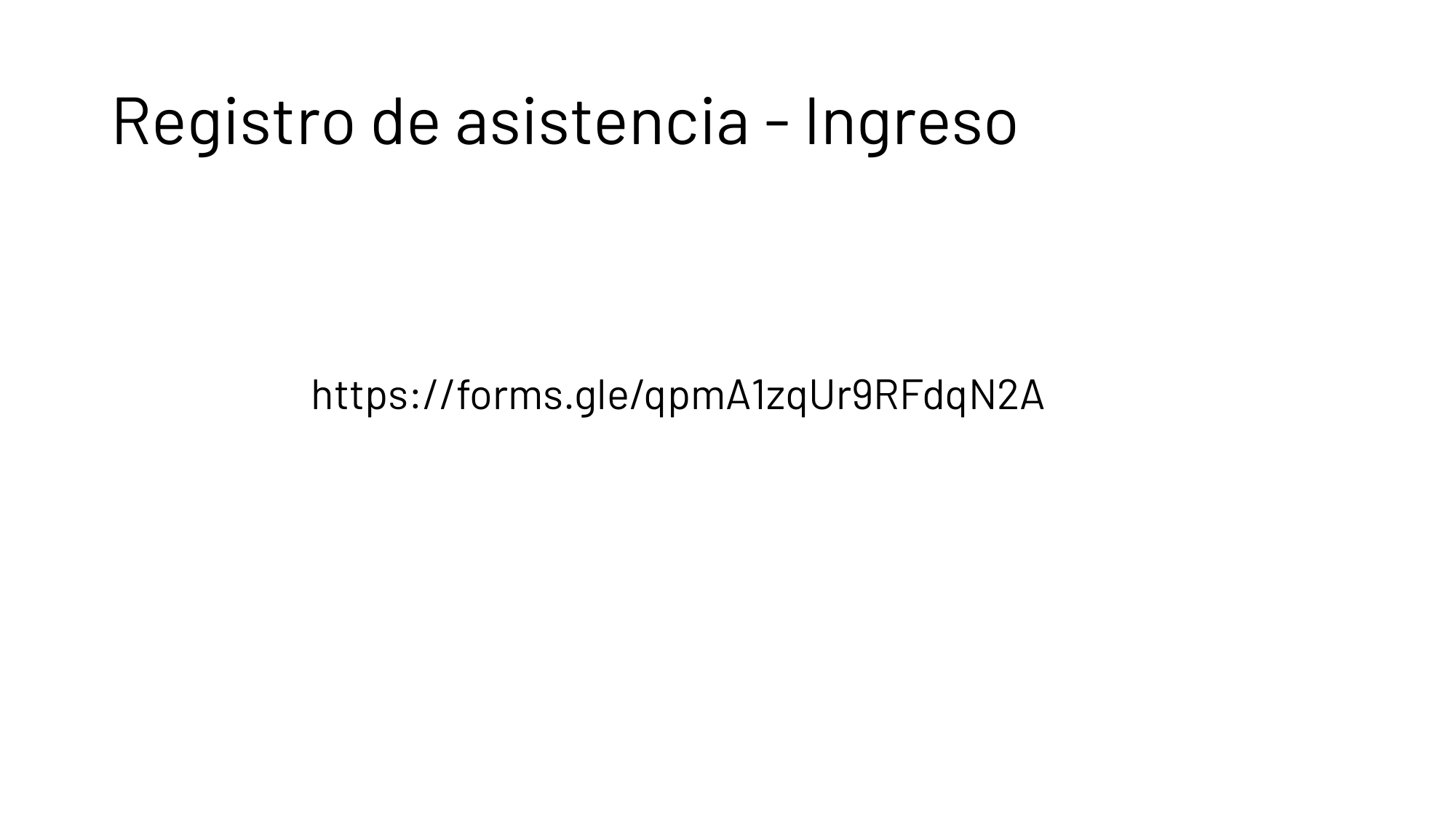

# Registro de asistencia - Ingreso
https://forms.gle/qpmA1zqUr9RFdqN2A